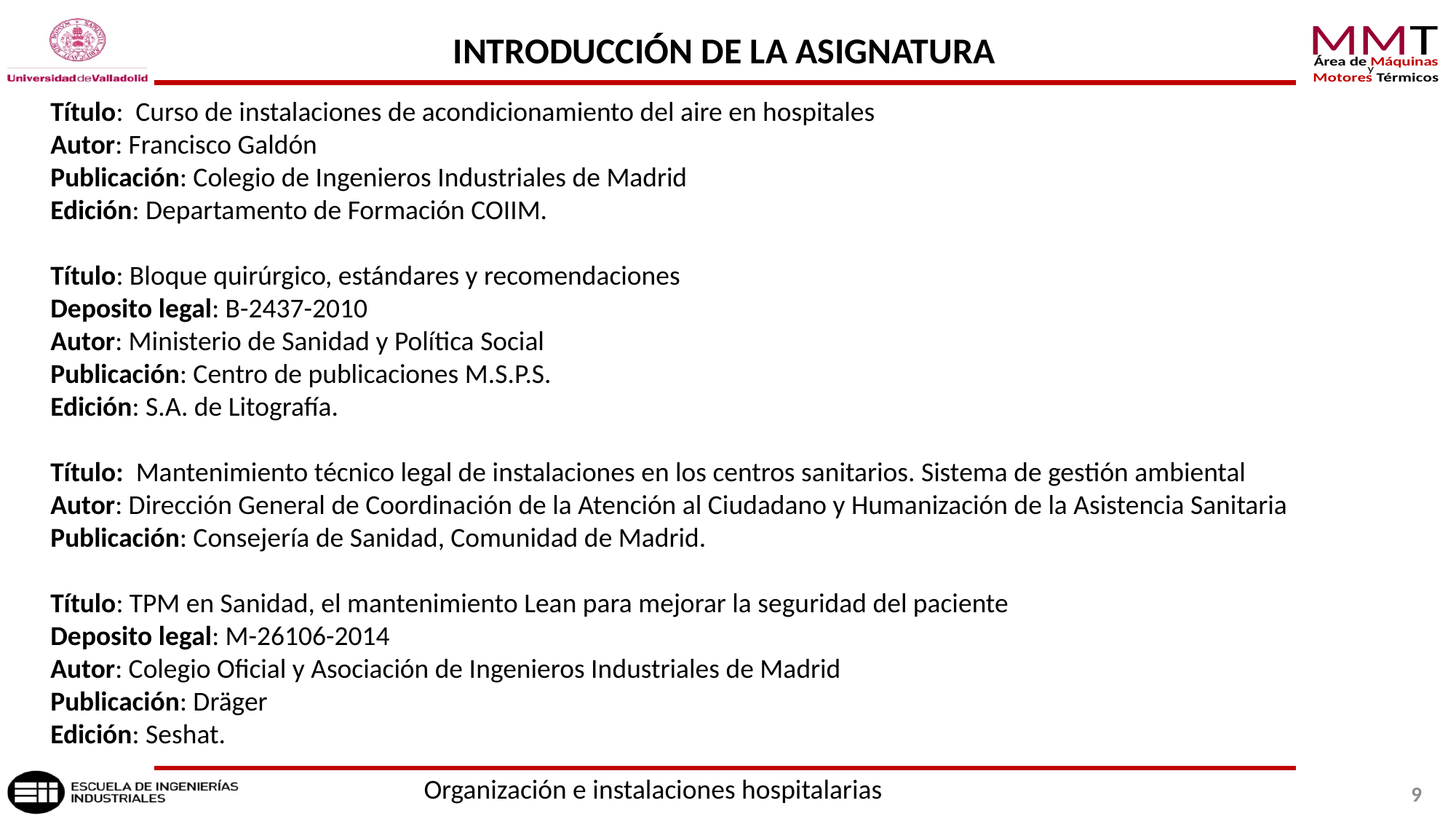

INTRODUCCIÓN DE LA ASIGNATURA
Título:  Curso de instalaciones de acondicionamiento del aire en hospitales
Autor: Francisco Galdón
Publicación: Colegio de Ingenieros Industriales de Madrid
Edición: Departamento de Formación COIIM.

Título: Bloque quirúrgico, estándares y recomendaciones
Deposito legal: B-2437-2010
Autor: Ministerio de Sanidad y Política Social
Publicación: Centro de publicaciones M.S.P.S.
Edición: S.A. de Litografía.

Título:  Mantenimiento técnico legal de instalaciones en los centros sanitarios. Sistema de gestión ambiental
Autor: Dirección General de Coordinación de la Atención al Ciudadano y Humanización de la Asistencia Sanitaria
Publicación: Consejería de Sanidad, Comunidad de Madrid.

Título: TPM en Sanidad, el mantenimiento Lean para mejorar la seguridad del paciente
Deposito legal: M-26106-2014
Autor: Colegio Oficial y Asociación de Ingenieros Industriales de Madrid
Publicación: Dräger
Edición: Seshat.
Organización e instalaciones hospitalarias

9